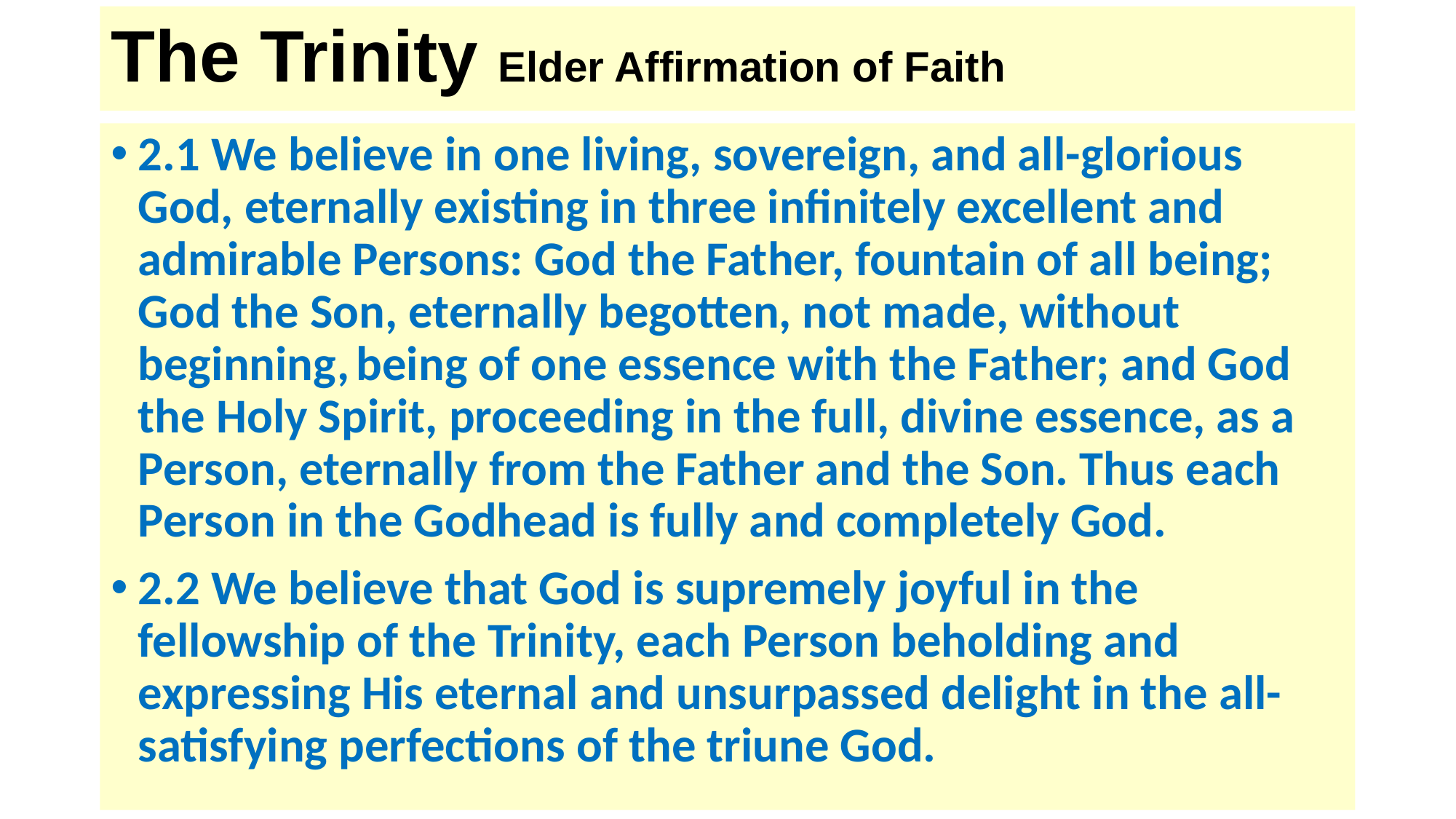

# The Trinity Elder Affirmation of Faith
2.1 We believe in one living, sovereign, and all-glorious God, eternally existing in three infinitely excellent and admirable Persons: God the Father, fountain of all being; God the Son, eternally begotten, not made, without beginning, being of one essence with the Father; and God the Holy Spirit, proceeding in the full, divine essence, as a Person, eternally from the Father and the Son. Thus each Person in the Godhead is fully and completely God.
2.2 We believe that God is supremely joyful in the fellowship of the Trinity, each Person beholding and expressing His eternal and unsurpassed delight in the all-satisfying perfections of the triune God.